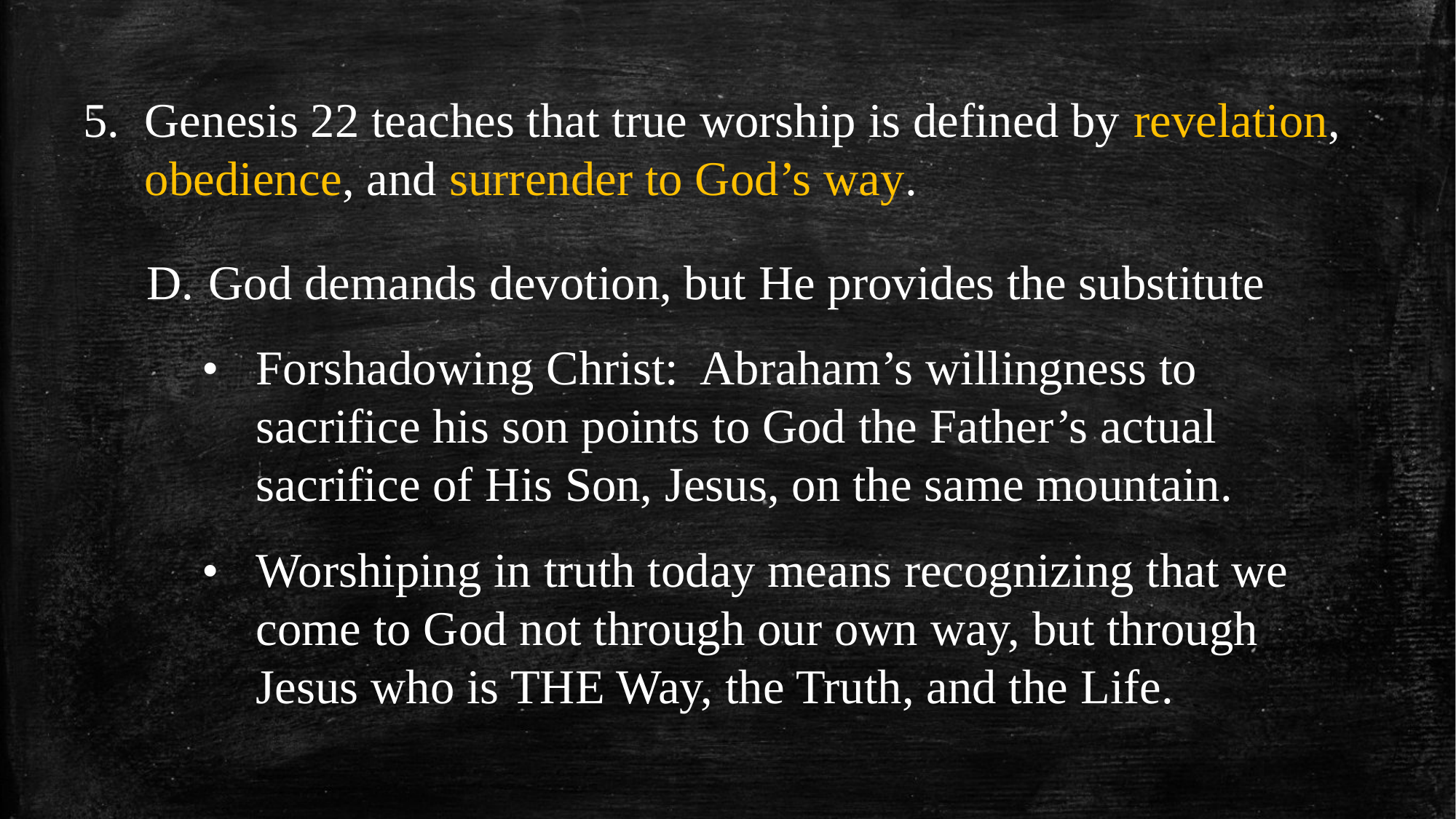

Genesis 22 teaches that true worship is defined by revelation, obedience, and surrender to God’s way.
God demands devotion, but He provides the substitute
•	Forshadowing Christ:  Abraham’s willingness to sacrifice his son points to God the Father’s actual sacrifice of His Son, Jesus, on the same mountain.
•	Worshiping in truth today means recognizing that we come to God not through our own way, but through Jesus who is THE Way, the Truth, and the Life.